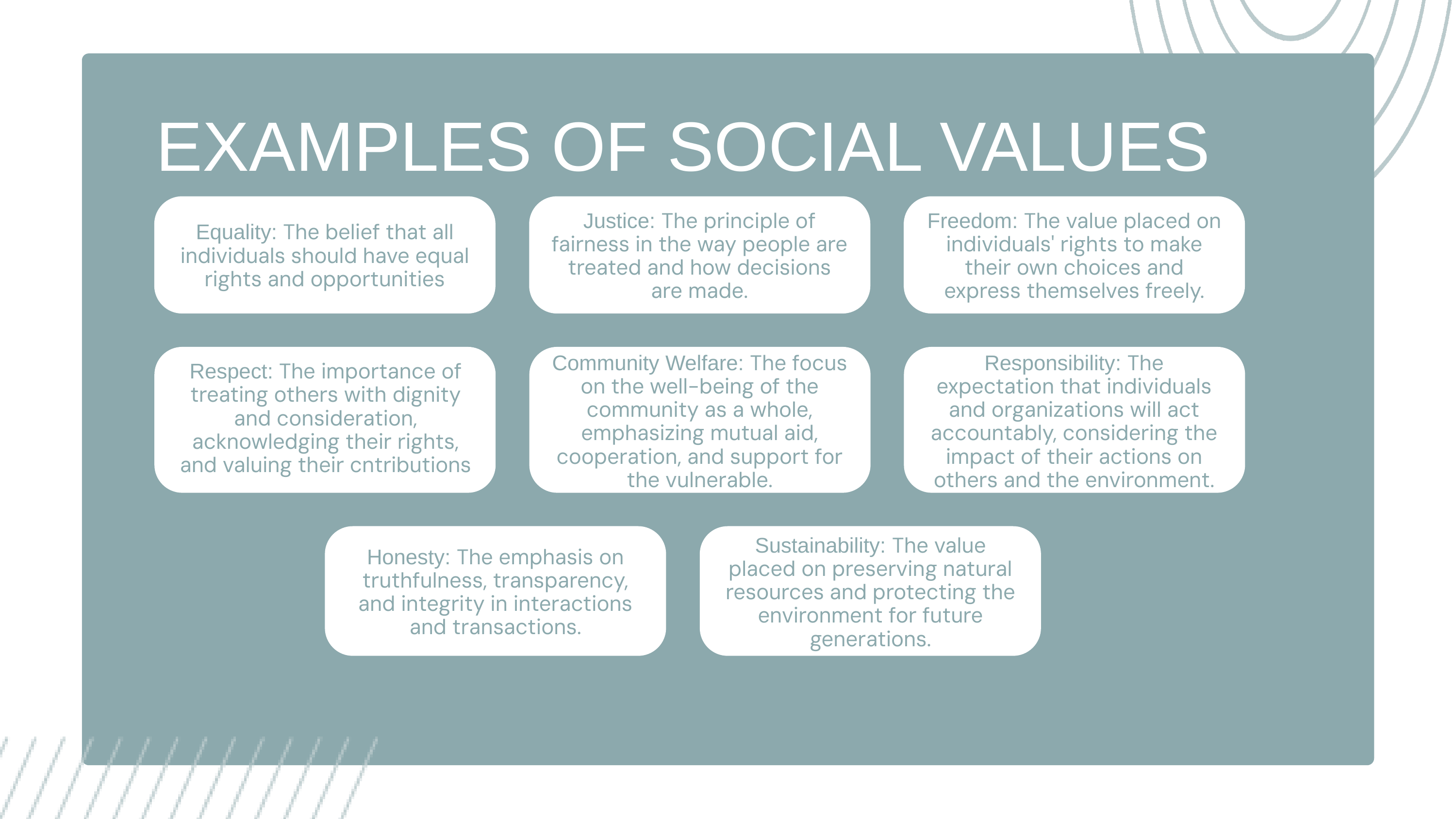

EXAMPLES OF SOCIAL VALUES

Justice: The principle of fairness in the way people are treated and how decisions are made.
Freedom: The value placed on individuals' rights to make their own choices and express themselves freely.
Equality: The belief that all individuals should have equal rights and opportunities

Community Welfare: The focus on the well-being of the community as a whole, emphasizing mutual aid, cooperation, and support for the vulnerable.
Responsibility: The expectation that individuals and organizations will act accountably, considering the impact of their actions on others and the environment.
Respect: The importance of treating others with dignity and consideration, acknowledging their rights, and valuing their cntributions

Sustainability: The value placed on preserving natural resources and protecting the environment for future generations.
Honesty: The emphasis on truthfulness, transparency, and integrity in interactions and transactions.